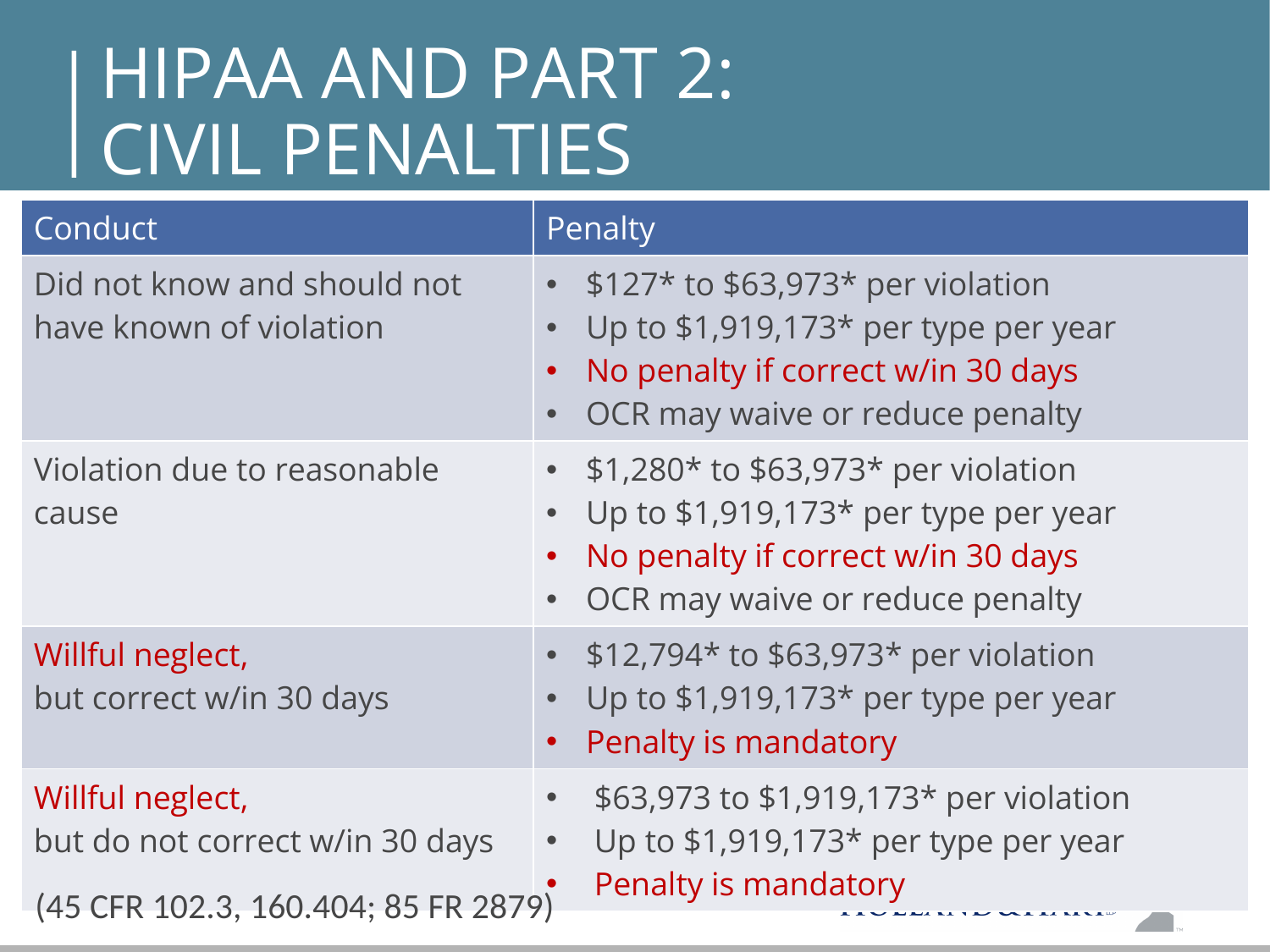

# HIPAA and part 2: Civil Penalties
| Conduct | Penalty |
| --- | --- |
| Did not know and should not have known of violation | $127\* to $63,973\* per violation Up to $1,919,173\* per type per year No penalty if correct w/in 30 days OCR may waive or reduce penalty |
| Violation due to reasonable cause | $1,280\* to $63,973\* per violation Up to $1,919,173\* per type per year No penalty if correct w/in 30 days OCR may waive or reduce penalty |
| Willful neglect, but correct w/in 30 days | $12,794\* to $63,973\* per violation Up to $1,919,173\* per type per year Penalty is mandatory |
| Willful neglect, but do not correct w/in 30 days | $63,973 to $1,919,173\* per violation Up to $1,919,173\* per type per year Penalty is mandatory |
(45 CFR 102.3, 160.404; 85 FR 2879)